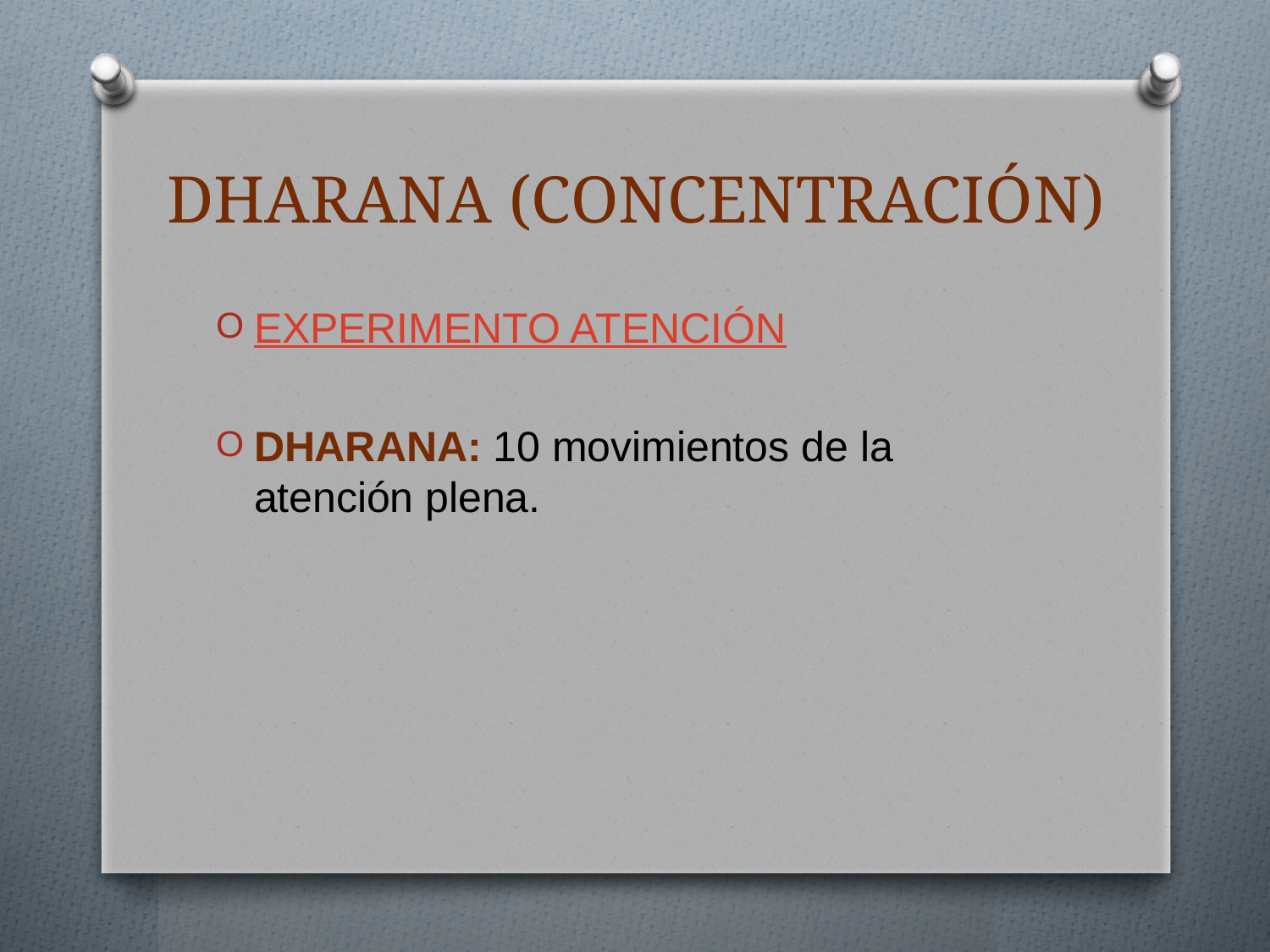

# DHARANA (CONCENTRACIÓN)
EXPERIMENTO ATENCIÓN

DHARANA: 10 movimientos de la atención plena.